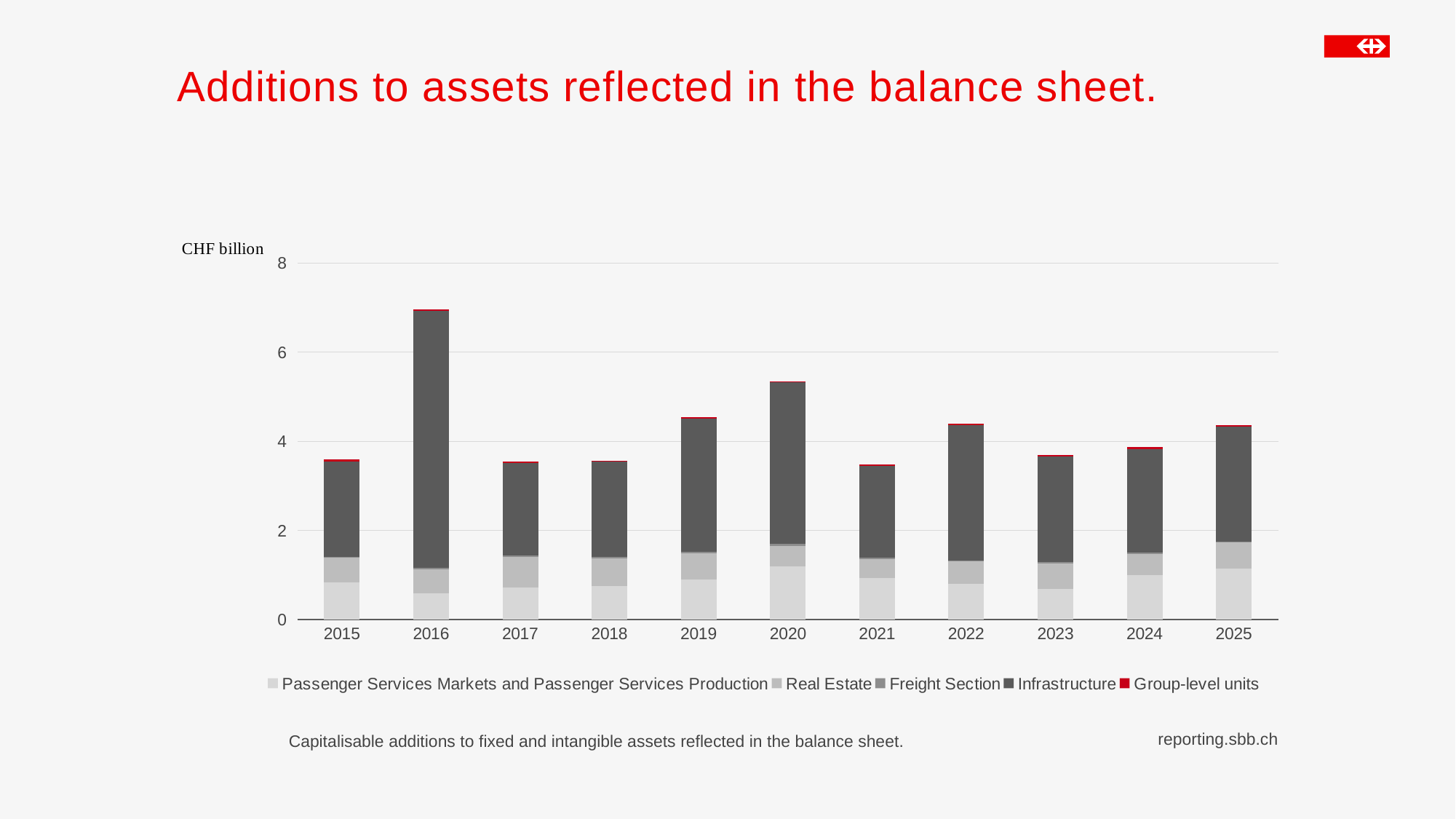

# Additions to assets reflected in the balance sheet.

### Chart

| Category | Passenger Services Markets and Passenger Services Production | Real Estate | Freight Section | Infrastructure | Group-level units |
|---|---|---|---|---|---|
| 2015 | 0.8283368277230001 | 0.55061685219 | 0.02771445372 | 2.14027723493 | 0.04939953129 |
| 2016 | 0.57791295489 | 0.55449757157 | 0.018395506739999998 | 5.77119399264 | 0.03332002106 |
| 2017 | 0.7215365109099999 | 0.68340522973 | 0.03048270884 | 2.0749476292 | 0.02878219374 |
| 2018 | 0.7504679244 | 0.61872345033 | 0.03370985566 | 2.13826532233 | 0.022944197750000003 |
| 2019 | 0.89454509217 | 0.58587582733 | 0.0341360847 | 2.9930333324100005 | 0.0264849922 |
| 2020 | 1.18718445990501 | 0.46327612801 | 0.0379502700304805 | 3.63307729807 | 0.02049951818 |
| 2021 | 0.93675952576 | 0.41223381136000004 | 0.031848191114242905 | 2.05850504203 | 0.030299639320000002 |
| 2022 | 0.805105792506571 | 0.5016252767 | 0.0178057236326027 | 3.03018509436 | 0.0372384053 |
| 2023 | 0.68115935371 | 0.57835182271 | 0.0236566677076502 | 2.36938620957 | 0.04391700067 |
| 2024 | 0.99635057498 | 0.46478766754 | 0.0472275502 | 2.3203278421499998 | 0.041738078330000004 |
| 2025 | 1.14167884413 | 0.5947693154 | 0.01305916778 | 2.57128757257 | 0.04577581809 |
Capitalisable additions to fixed and intangible assets reflected in the balance sheet.
reporting.sbb.ch